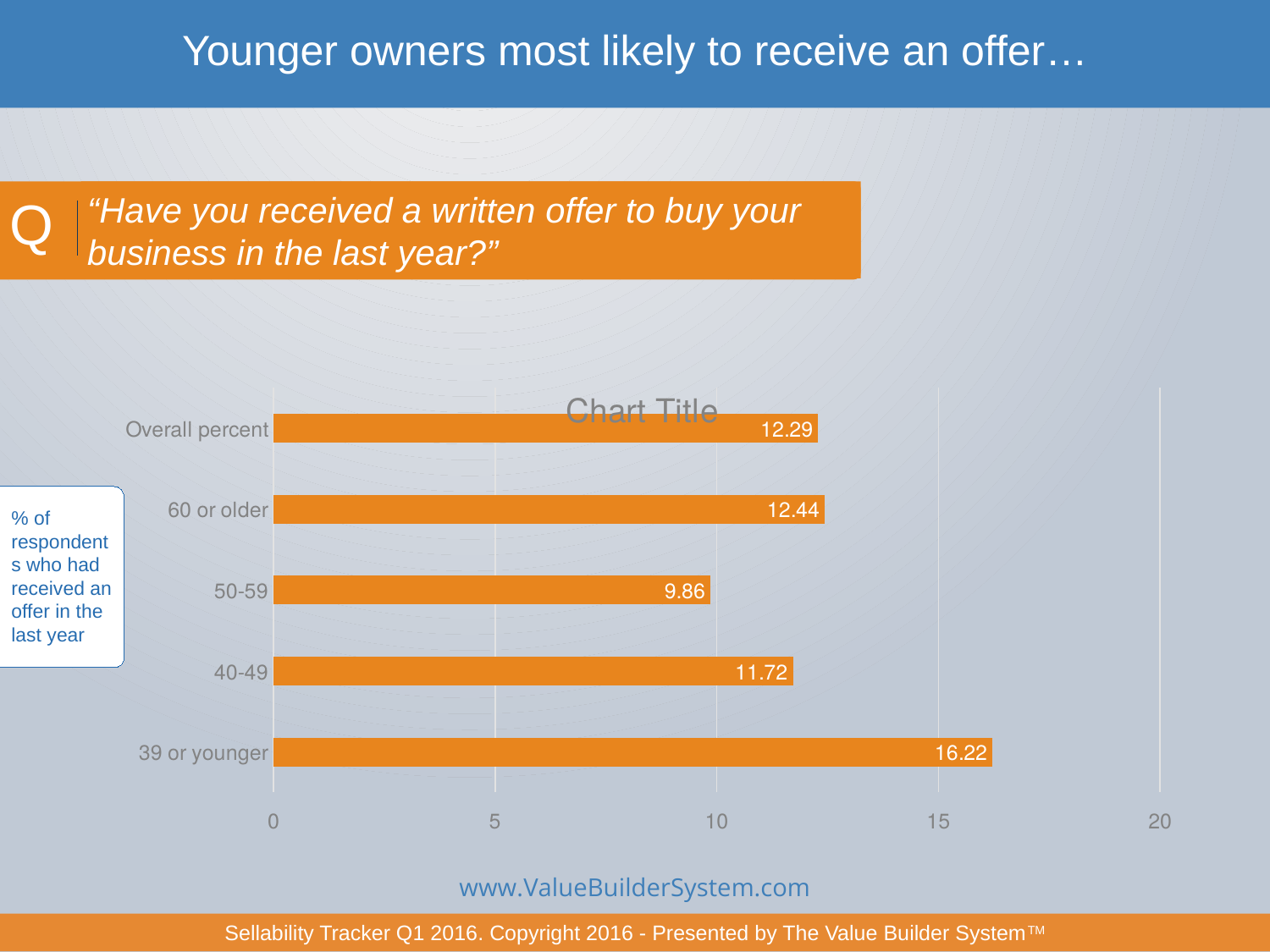

Younger owners most likely to receive an offer…
“Have you received a written offer to buy your business in the last year?”
Q

### Chart:

| Category |  |
|---|---|
| Overall percent | 12.29 |
| 60 or older | 12.44 |
| 50-59 | 9.86 |
| 40-49 | 11.72 |
| 39 or younger | 16.22 |
% of respondents who had received an offer in the last year

www.ValueBuilderSystem.com
Sellability Tracker Q2 2015. Copyright 2015										 			ValueBuilderSystem.com
Sellability Tracker Q1 2016. Copyright 2016 - Presented by The Value Builder SystemTM